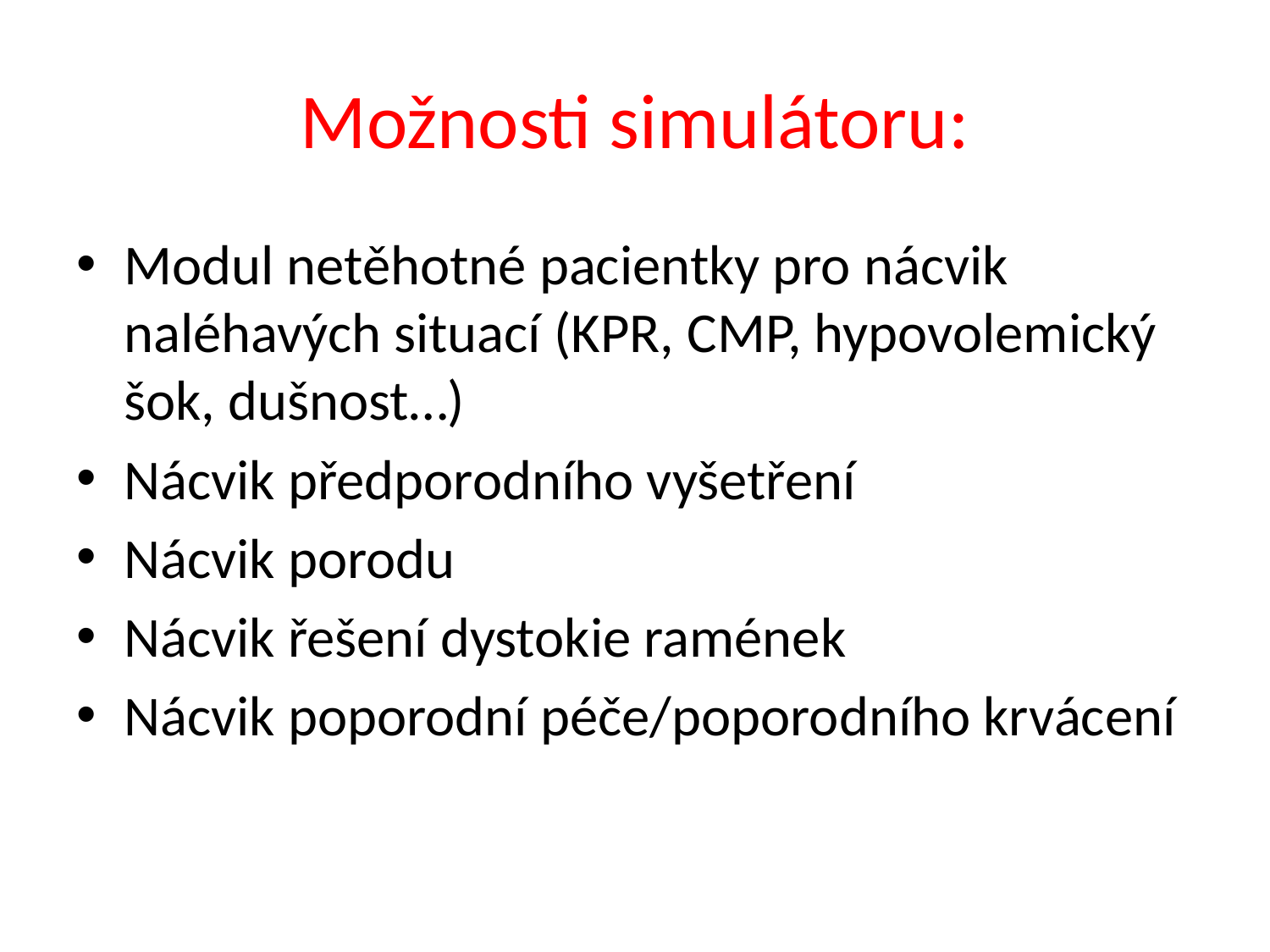

# Možnosti simulátoru:
Modul netěhotné pacientky pro nácvik naléhavých situací (KPR, CMP, hypovolemický šok, dušnost…)
Nácvik předporodního vyšetření
Nácvik porodu
Nácvik řešení dystokie ramének
Nácvik poporodní péče/poporodního krvácení